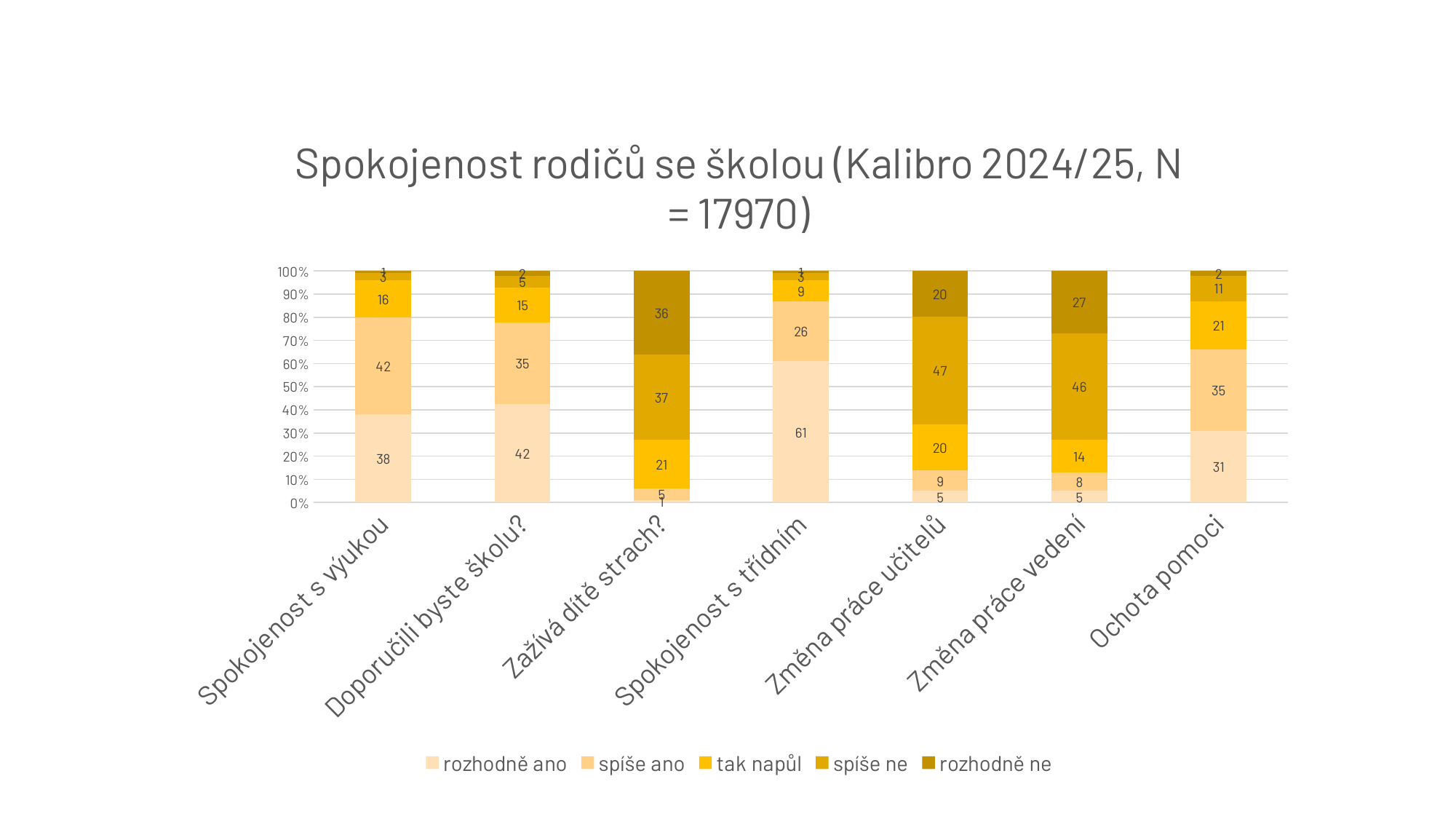

### Chart: Spokojenost rodičů se školou (Kalibro 2024/25, N = 17970)

| Category | rozhodně ano | spíše ano | tak napůl | spíše ne | rozhodně ne |
|---|---|---|---|---|---|
| Spokojenost s výukou | 38.0 | 42.0 | 16.0 | 3.0 | 1.0 |
| Doporučili byste školu? | 42.0 | 35.0 | 15.0 | 5.0 | 2.0 |
| Zažívá dítě strach? | 1.0 | 5.0 | 21.0 | 37.0 | 36.0 |
| Spokojenost s třídním | 61.0 | 26.0 | 9.0 | 3.0 | 1.0 |
| Změna práce učitelů | 5.0 | 9.0 | 20.0 | 47.0 | 20.0 |
| Změna práce vedení | 5.0 | 8.0 | 14.0 | 46.0 | 27.0 |
| Ochota pomoci | 31.0 | 35.0 | 21.0 | 11.0 | 2.0 |